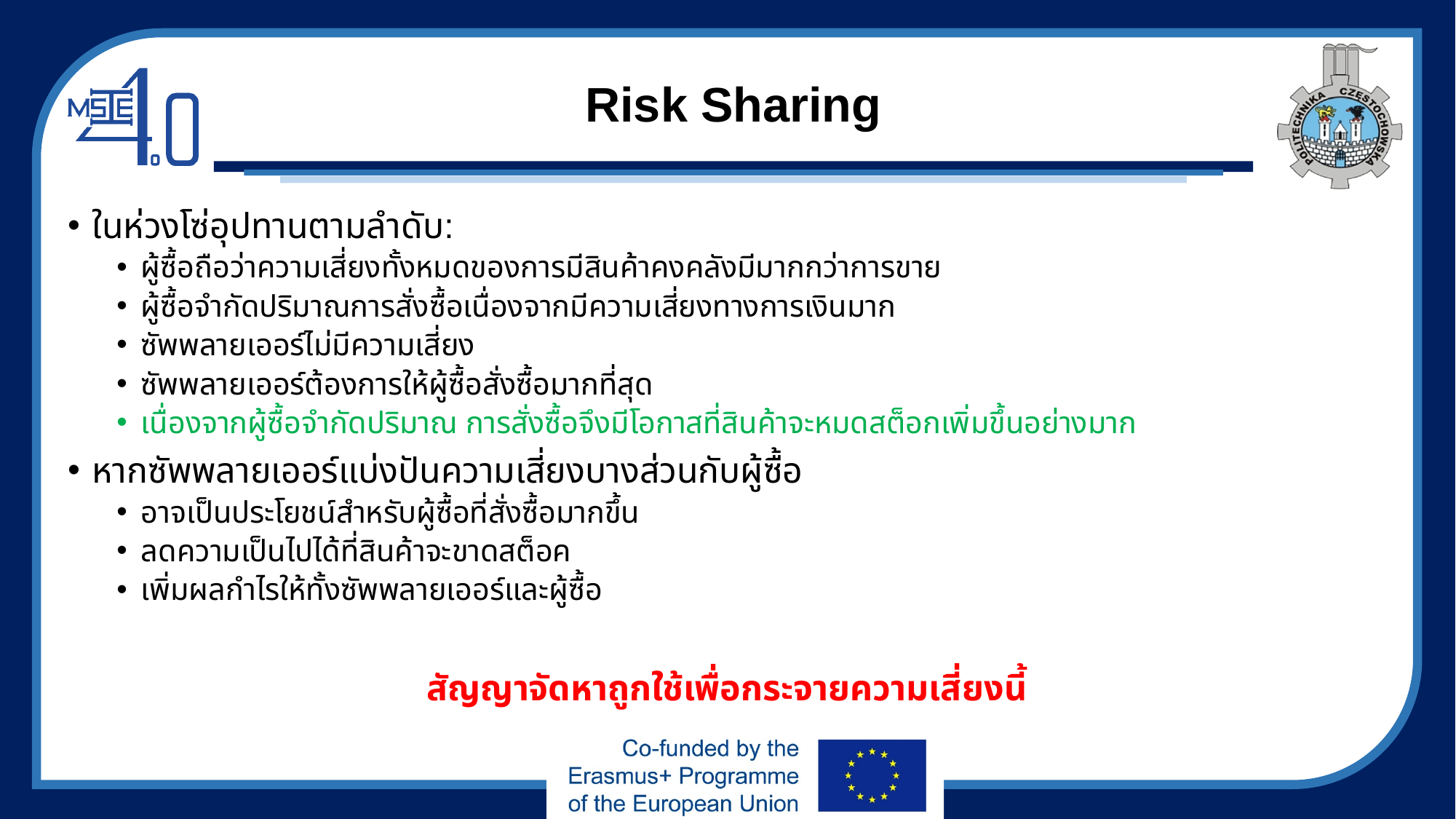

# Risk Sharing
ในห่วงโซ่อุปทานตามลำดับ:
ผู้ซื้อถือว่าความเสี่ยงทั้งหมดของการมีสินค้าคงคลังมีมากกว่าการขาย
ผู้ซื้อจำกัดปริมาณการสั่งซื้อเนื่องจากมีความเสี่ยงทางการเงินมาก
ซัพพลายเออร์ไม่มีความเสี่ยง
ซัพพลายเออร์ต้องการให้ผู้ซื้อสั่งซื้อมากที่สุด
เนื่องจากผู้ซื้อจำกัดปริมาณ การสั่งซื้อจึงมีโอกาสที่สินค้าจะหมดสต็อกเพิ่มขึ้นอย่างมาก
หากซัพพลายเออร์แบ่งปันความเสี่ยงบางส่วนกับผู้ซื้อ
อาจเป็นประโยชน์สำหรับผู้ซื้อที่สั่งซื้อมากขึ้น
ลดความเป็นไปได้ที่สินค้าจะขาดสต็อค
เพิ่มผลกำไรให้ทั้งซัพพลายเออร์และผู้ซื้อ

สัญญาจัดหาถูกใช้เพื่อกระจายความเสี่ยงนี้